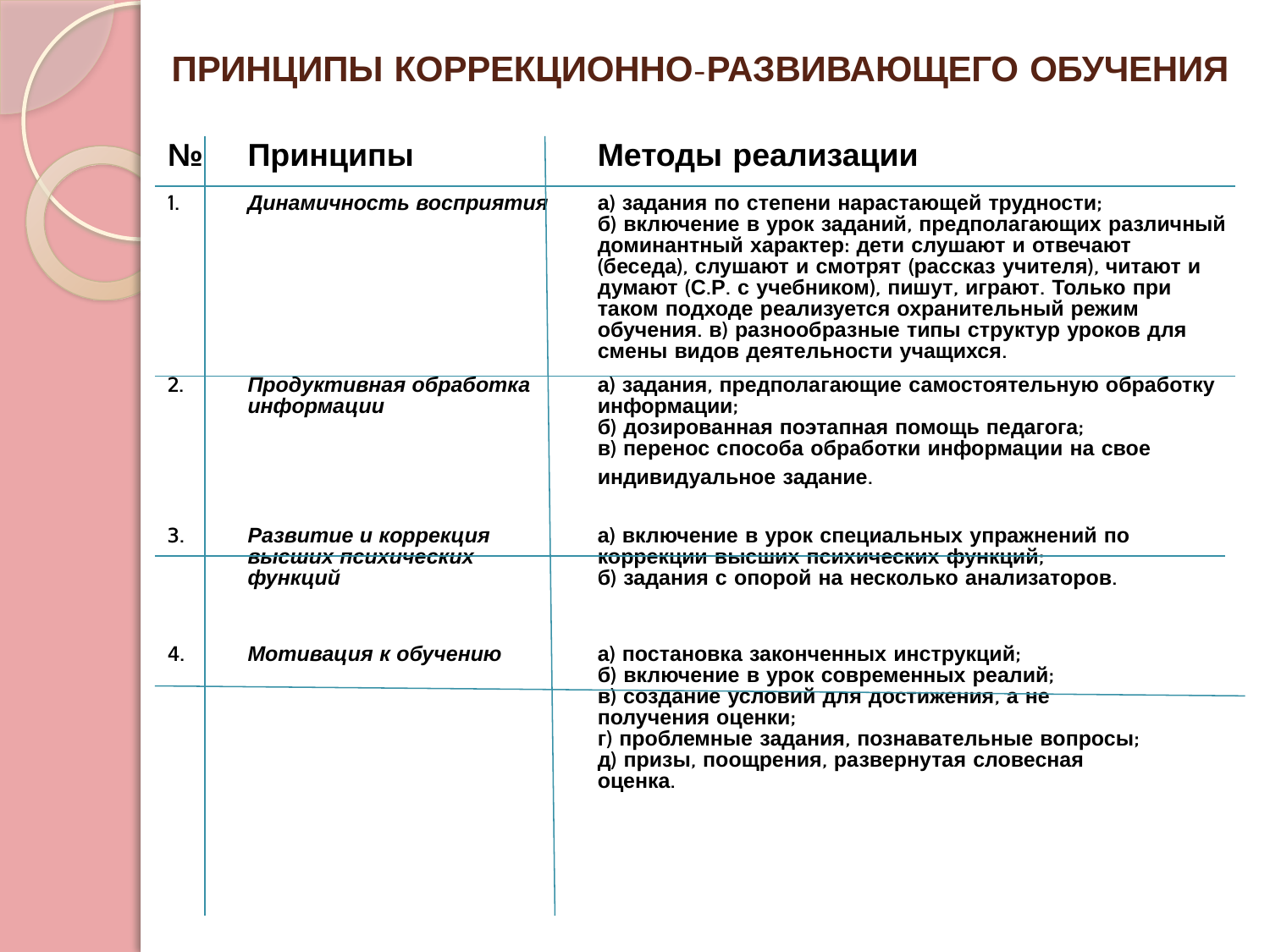

# ПРИНЦИПЫ КОРРЕКЦИОННО-РАЗВИВАЮЩЕГО ОБУЧЕНИЯ
| № | Принципы | Методы реализации |
| --- | --- | --- |
| 1. | Динамичность восприятия | а) задания по степени нарастающей трудности; б) включение в урок заданий, предполагающих различный доминантный характер: дети слушают и отвечают (беседа), слушают и смотрят (рассказ учителя), читают и думают (С.Р. с учебником), пишут, играют. Только при таком подходе реализуется охранительный режим обучения. в) разнообразные типы структур уроков для смены видов деятельности учащихся. |
| 2. | Продуктивная обработка информации | а) задания, предполагающие самостоятельную обработку информации; б) дозированная поэтапная помощь педагога; в) перенос способа обработки информации на свое индивидуальное задание. |
| 3. | Развитие и коррекция высших психических функций | а) включение в урок специальных упражнений по коррекции высших психических функций; б) задания с опорой на несколько анализаторов. |
| 4. | Мотивация к обучению | а) постановка законченных инструкций; б) включение в урок современных реалий; в) создание условий для достижения, а не получения оценки; г) проблемные задания, познавательные вопросы; д) призы, поощрения, развернутая словесная оценка. |